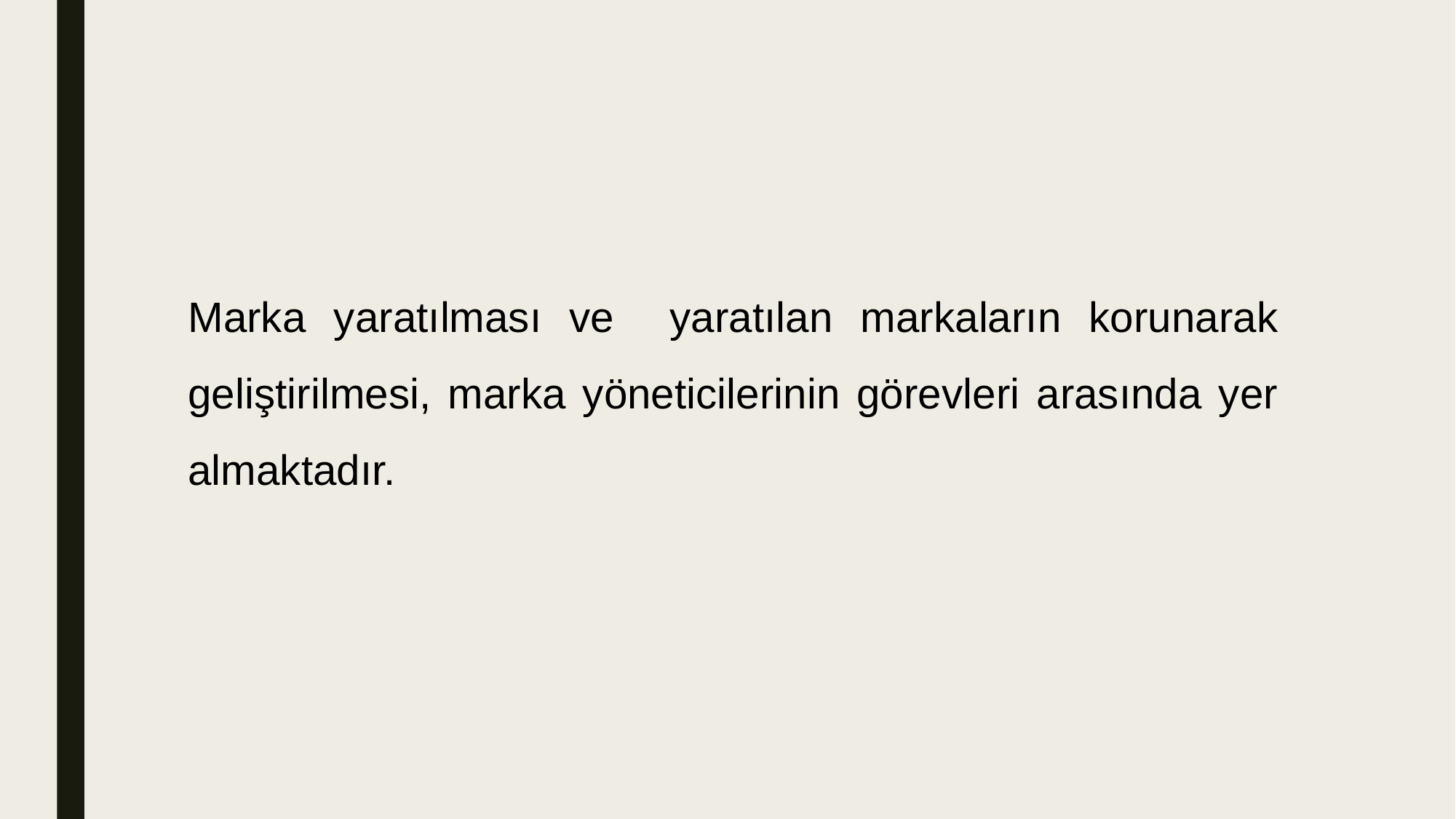

Marka yaratılması ve  yaratılan markaların korunarak geliştirilmesi, marka yöneticilerinin görevleri arasında yer almaktadır.